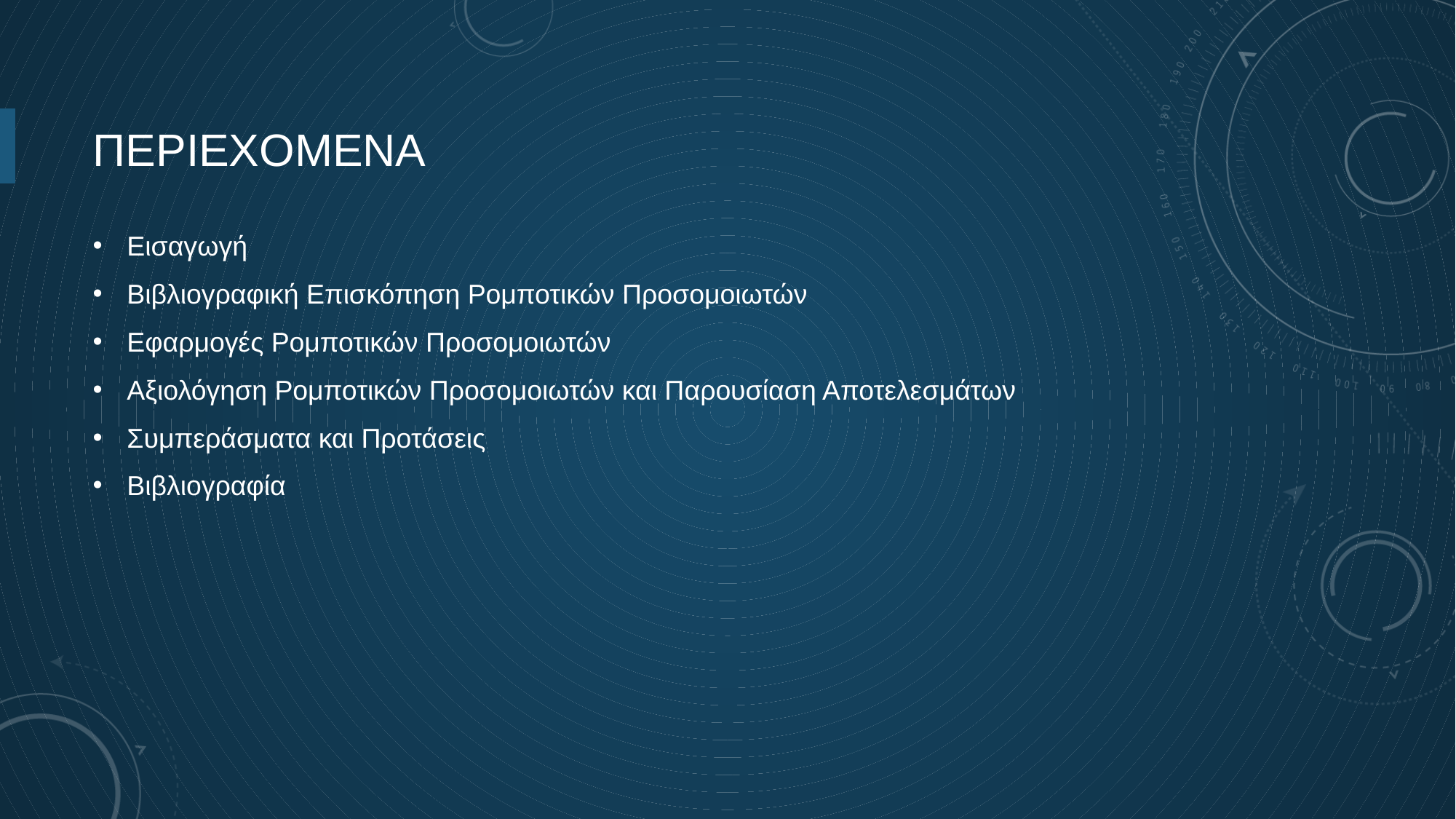

# ΠΕΡΙΕΧΟΜΕΝΑ
Εισαγωγή
Βιβλιογραφική Επισκόπηση Ρομποτικών Προσομοιωτών
Εφαρμογές Ρομποτικών Προσομοιωτών
Αξιολόγηση Ρομποτικών Προσομοιωτών και Παρουσίαση Αποτελεσμάτων
Συμπεράσματα και Προτάσεις
Βιβλιογραφία